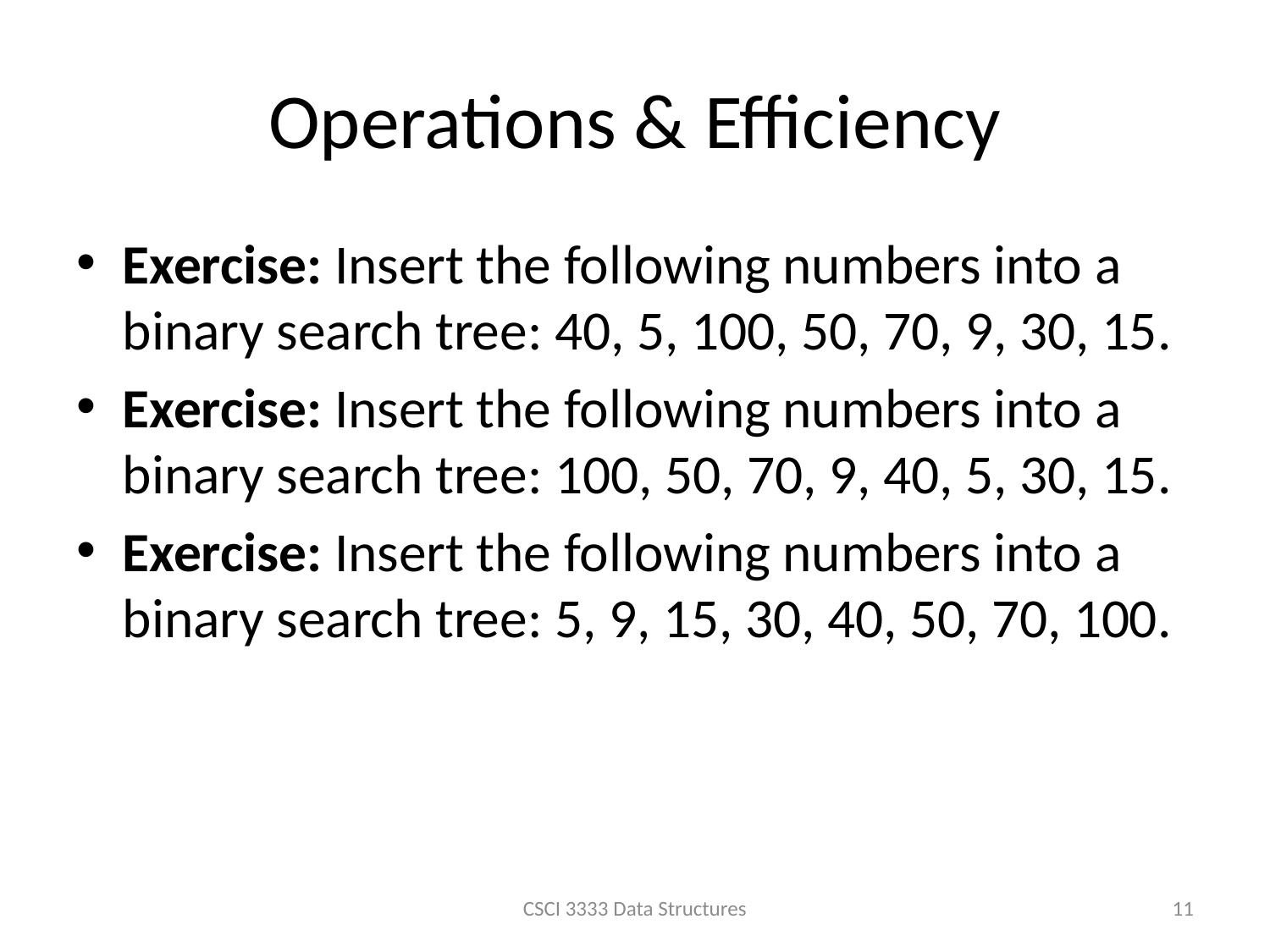

# Operations & Efficiency
Exercise: Insert the following numbers into a binary search tree: 40, 5, 100, 50, 70, 9, 30, 15.
Exercise: Insert the following numbers into a binary search tree: 100, 50, 70, 9, 40, 5, 30, 15.
Exercise: Insert the following numbers into a binary search tree: 5, 9, 15, 30, 40, 50, 70, 100.

CSCI 3333 Data Structures
11